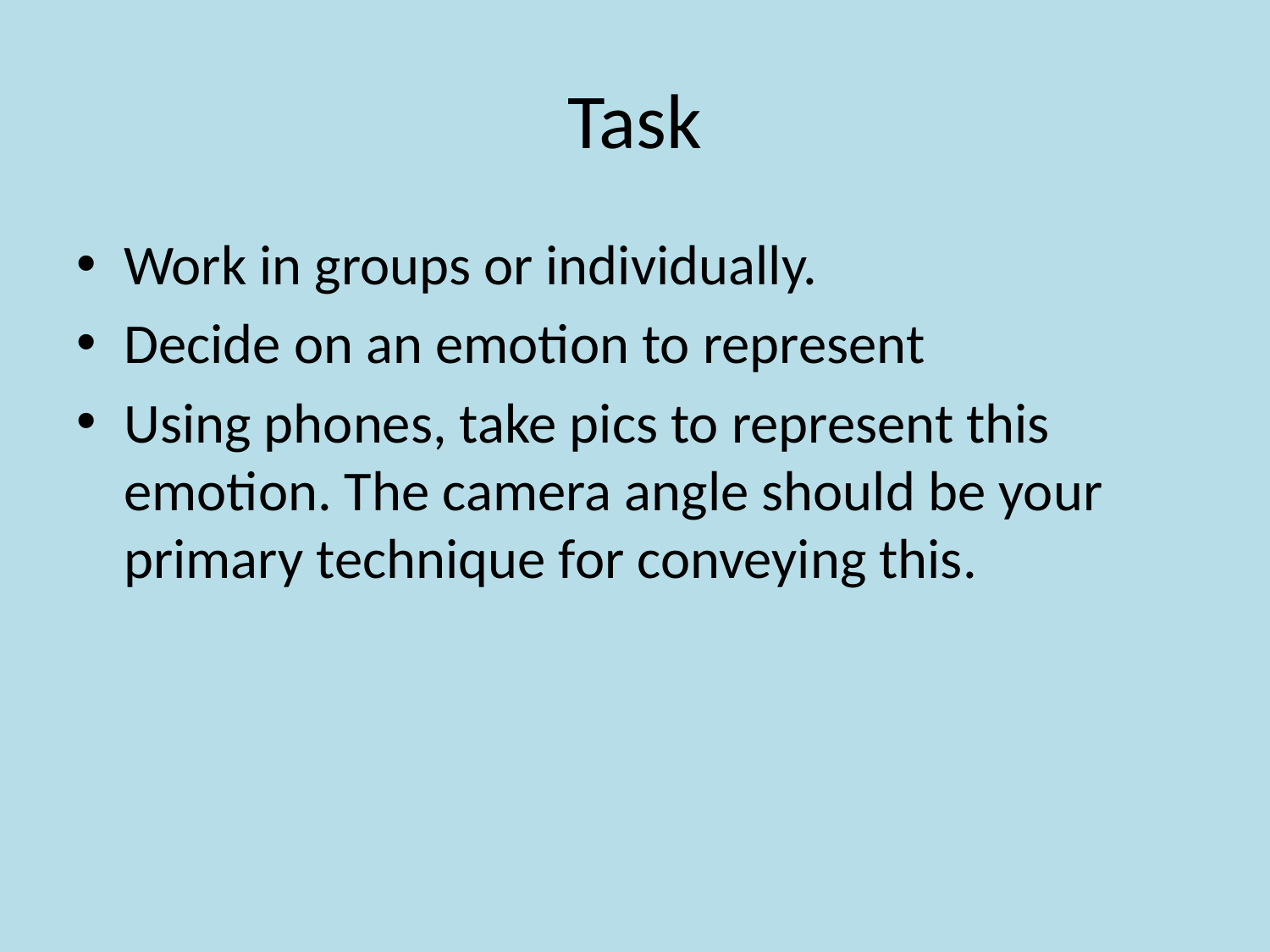

# Task
Work in groups or individually.
Decide on an emotion to represent
Using phones, take pics to represent this emotion. The camera angle should be your primary technique for conveying this.